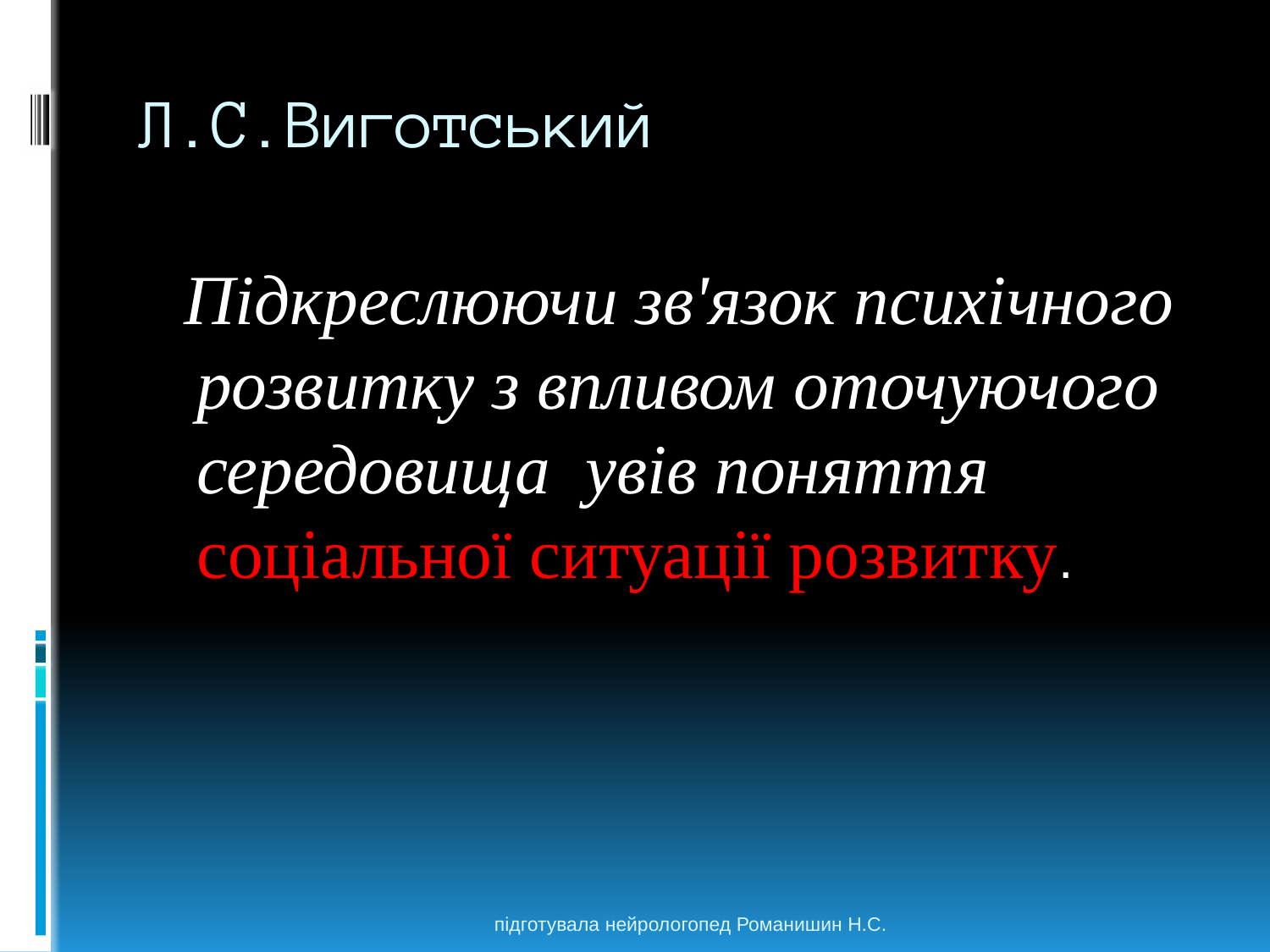

# Л.С.Виготський
  Підкреслюючи зв'язок психічного розвитку з впливом оточуючого середовища  увів поняття соціальної ситуації розвитку.

підготувала нейрологопед Романишин Н.С.